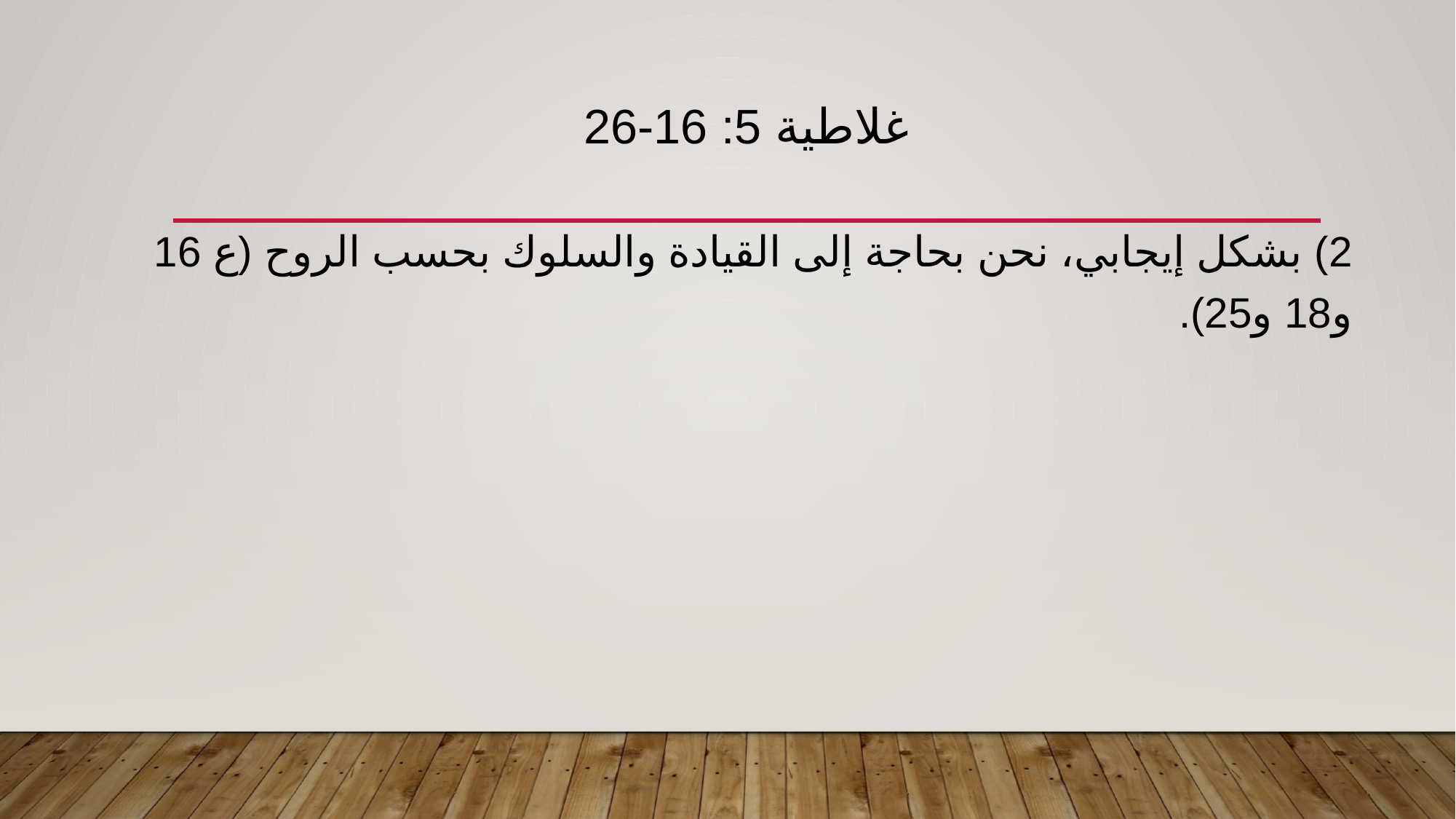

# غلاطية 5: 16-26
2) بشكل إيجابي، نحن بحاجة إلى القيادة والسلوك بحسب الروح (ع 16 و18 و25).